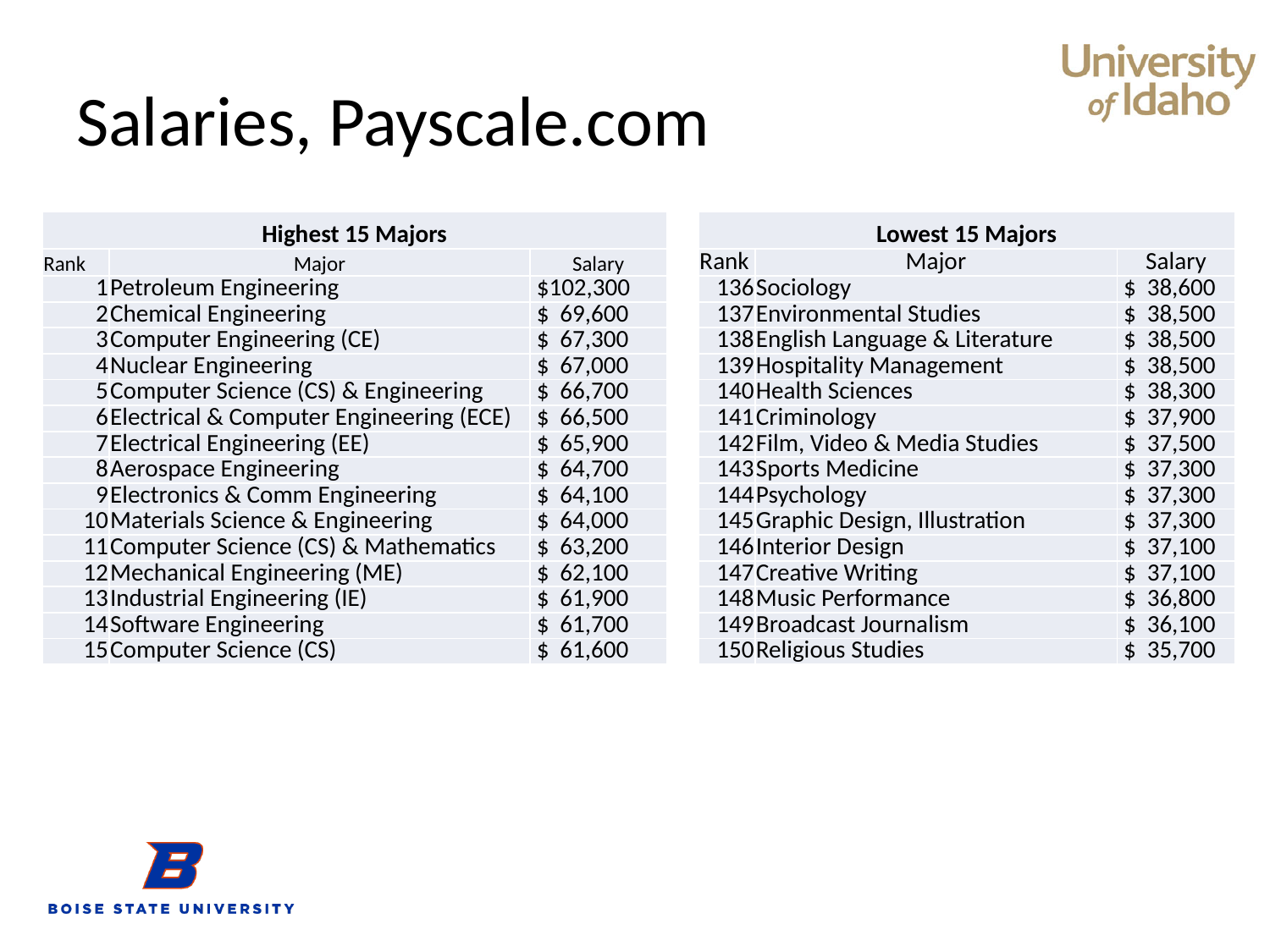

# Salaries, Payscale.com
| Highest 15 Majors |  |  |
| --- | --- | --- |
| Rank | Major | Salary |
| 1 | Petroleum Engineering | $102,300 |
| 2 | Chemical Engineering | $ 69,600 |
| 3 | Computer Engineering (CE) | $ 67,300 |
| 4 | Nuclear Engineering | $ 67,000 |
| 5 | Computer Science (CS) & Engineering | $ 66,700 |
| 6 | Electrical & Computer Engineering (ECE) | $ 66,500 |
| 7 | Electrical Engineering (EE) | $ 65,900 |
| 8 | Aerospace Engineering | $ 64,700 |
| 9 | Electronics & Comm Engineering | $ 64,100 |
| 10 | Materials Science & Engineering | $ 64,000 |
| 11 | Computer Science (CS) & Mathematics | $ 63,200 |
| 12 | Mechanical Engineering (ME) | $ 62,100 |
| 13 | Industrial Engineering (IE) | $ 61,900 |
| 14 | Software Engineering | $ 61,700 |
| 15 | Computer Science (CS) | $ 61,600 |
| Lowest 15 Majors |  |  |
| --- | --- | --- |
| Rank | Major | Salary |
| 136 | Sociology | $ 38,600 |
| 137 | Environmental Studies | $ 38,500 |
| 138 | English Language & Literature | $ 38,500 |
| 139 | Hospitality Management | $ 38,500 |
| 140 | Health Sciences | $ 38,300 |
| 141 | Criminology | $ 37,900 |
| 142 | Film, Video & Media Studies | $ 37,500 |
| 143 | Sports Medicine | $ 37,300 |
| 144 | Psychology | $ 37,300 |
| 145 | Graphic Design, Illustration | $ 37,300 |
| 146 | Interior Design | $ 37,100 |
| 147 | Creative Writing | $ 37,100 |
| 148 | Music Performance | $ 36,800 |
| 149 | Broadcast Journalism | $ 36,100 |
| 150 | Religious Studies | $ 35,700 |